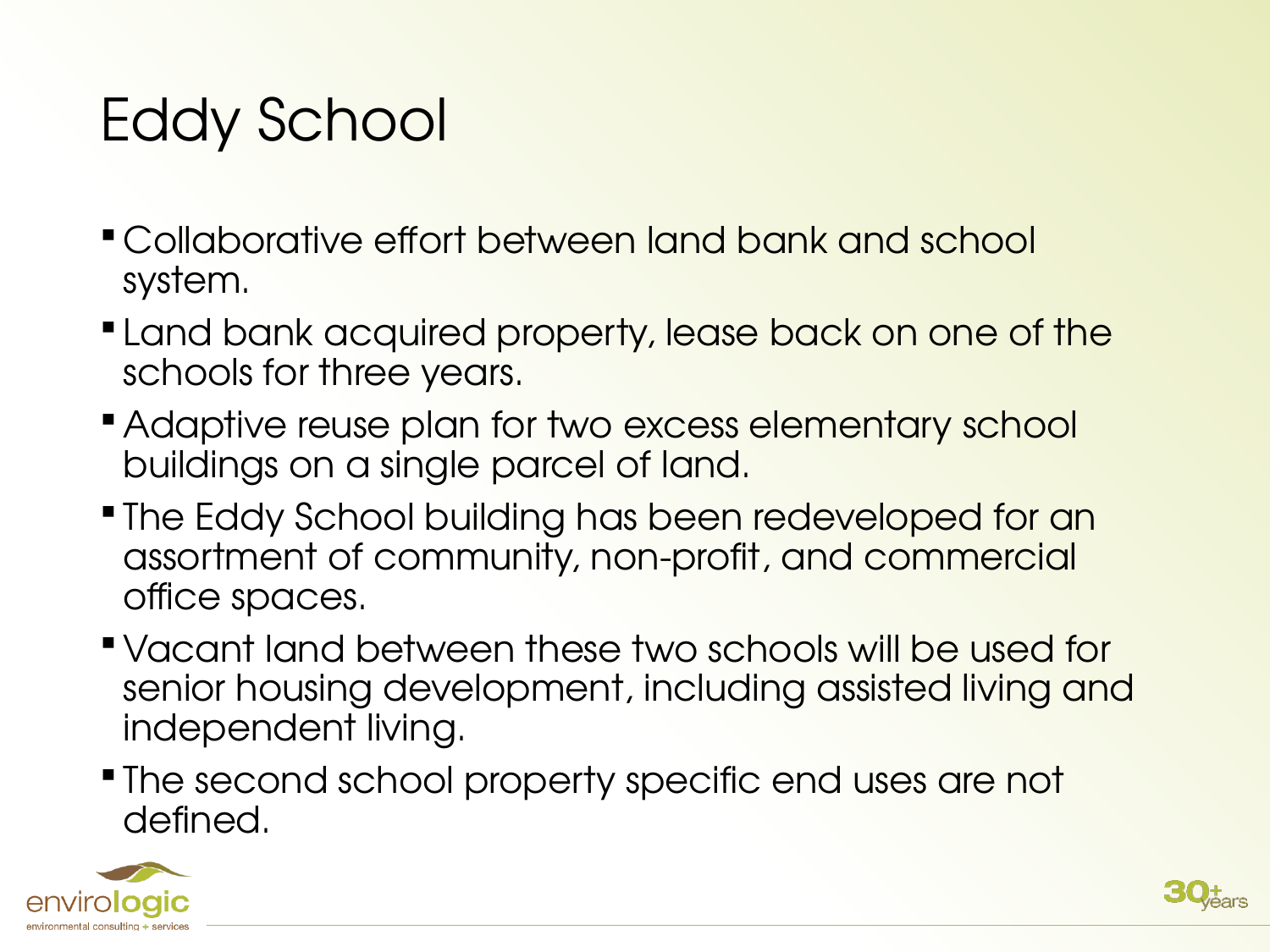

# Eddy School
Collaborative effort between land bank and school system.
Land bank acquired property, lease back on one of the schools for three years.
Adaptive reuse plan for two excess elementary school buildings on a single parcel of land.
The Eddy School building has been redeveloped for an assortment of community, non-profit, and commercial office spaces.
Vacant land between these two schools will be used for senior housing development, including assisted living and independent living.
The second school property specific end uses are not defined.